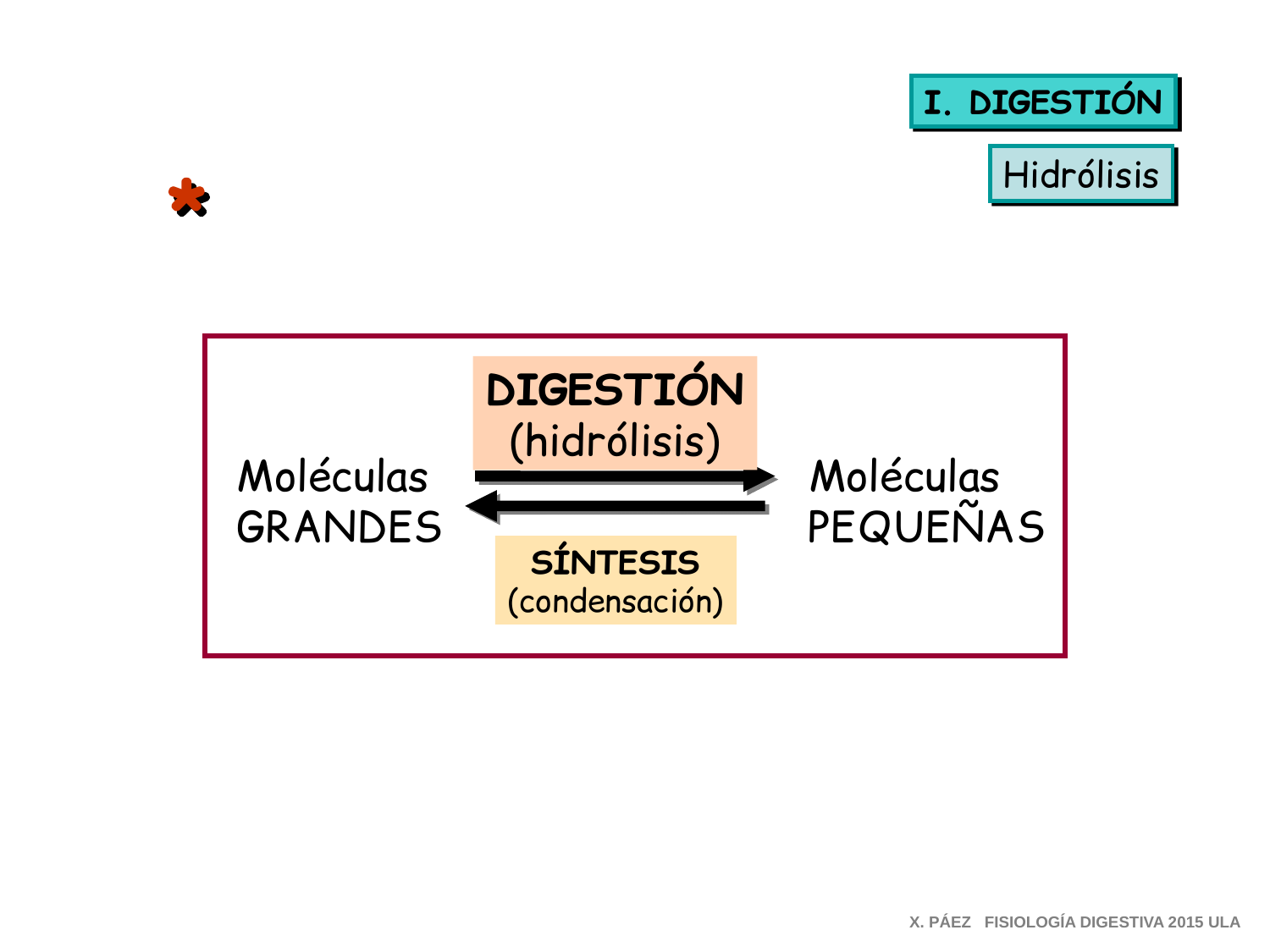

I. DIGESTIÓN
Hidrólisis
*

DIGESTIÓN
(hidrólisis)
Moléculas                              Moléculas
GRANDES                                      PEQUEÑAS

SÍNTESIS
(condensación)
X. PÁEZ   FISIOLOGÍA DIGESTIVA 2015 ULA